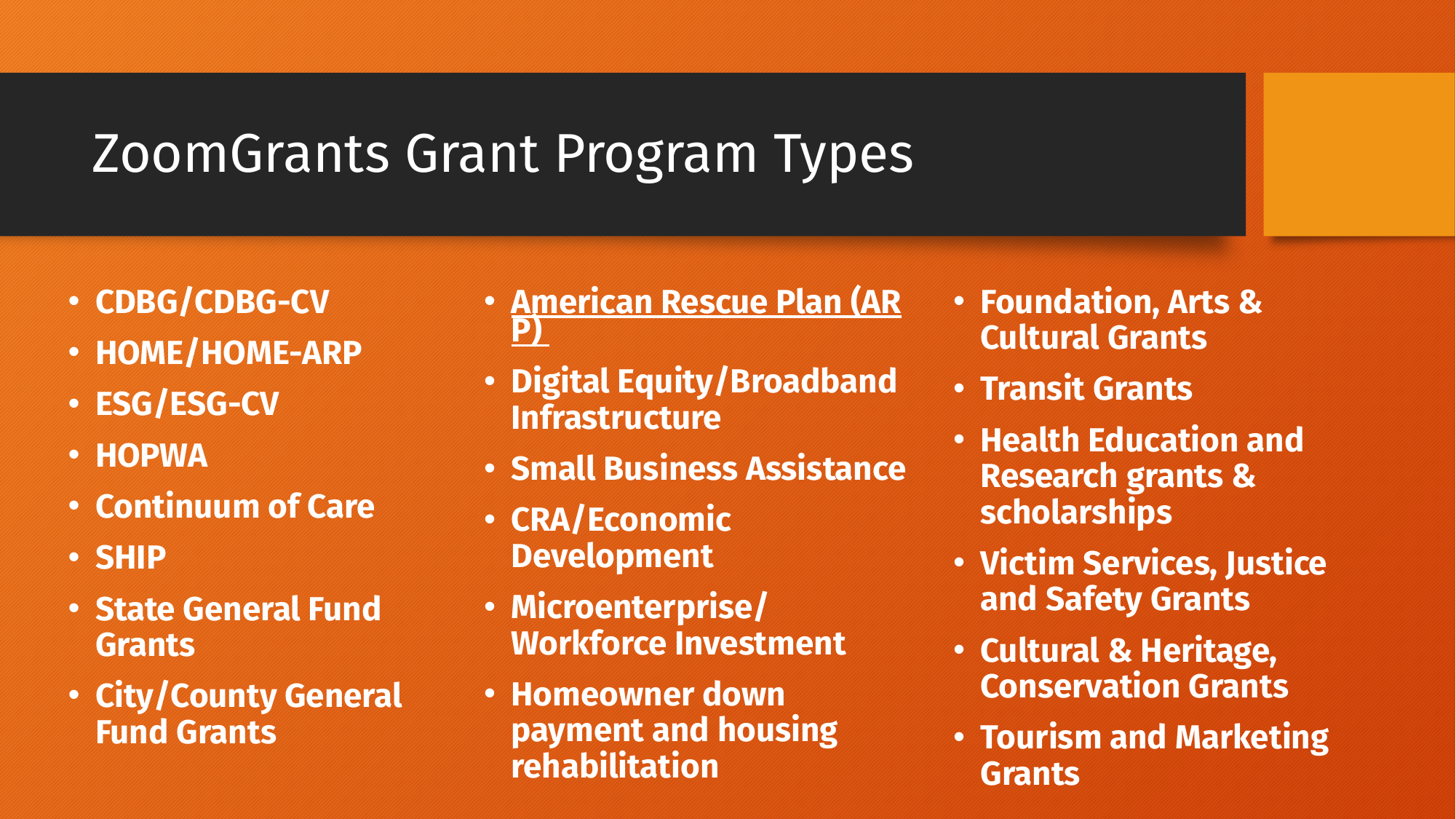

# ZoomGrants Grant Program Types
CDBG/CDBG-CV
HOME/HOME-ARP
ESG/ESG-CV
HOPWA
Continuum of Care
SHIP
State General Fund Grants
City/County General Fund Grants
American Rescue Plan (ARP)
Digital Equity/Broadband Infrastructure
Small Business Assistance
CRA/Economic Development
Microenterprise/ Workforce Investment
Homeowner down payment and housing rehabilitation

Foundation, Arts & Cultural Grants
Transit Grants
Health Education and Research grants & scholarships
Victim Services, Justice and Safety Grants
Cultural & Heritage, Conservation Grants
Tourism and Marketing Grants